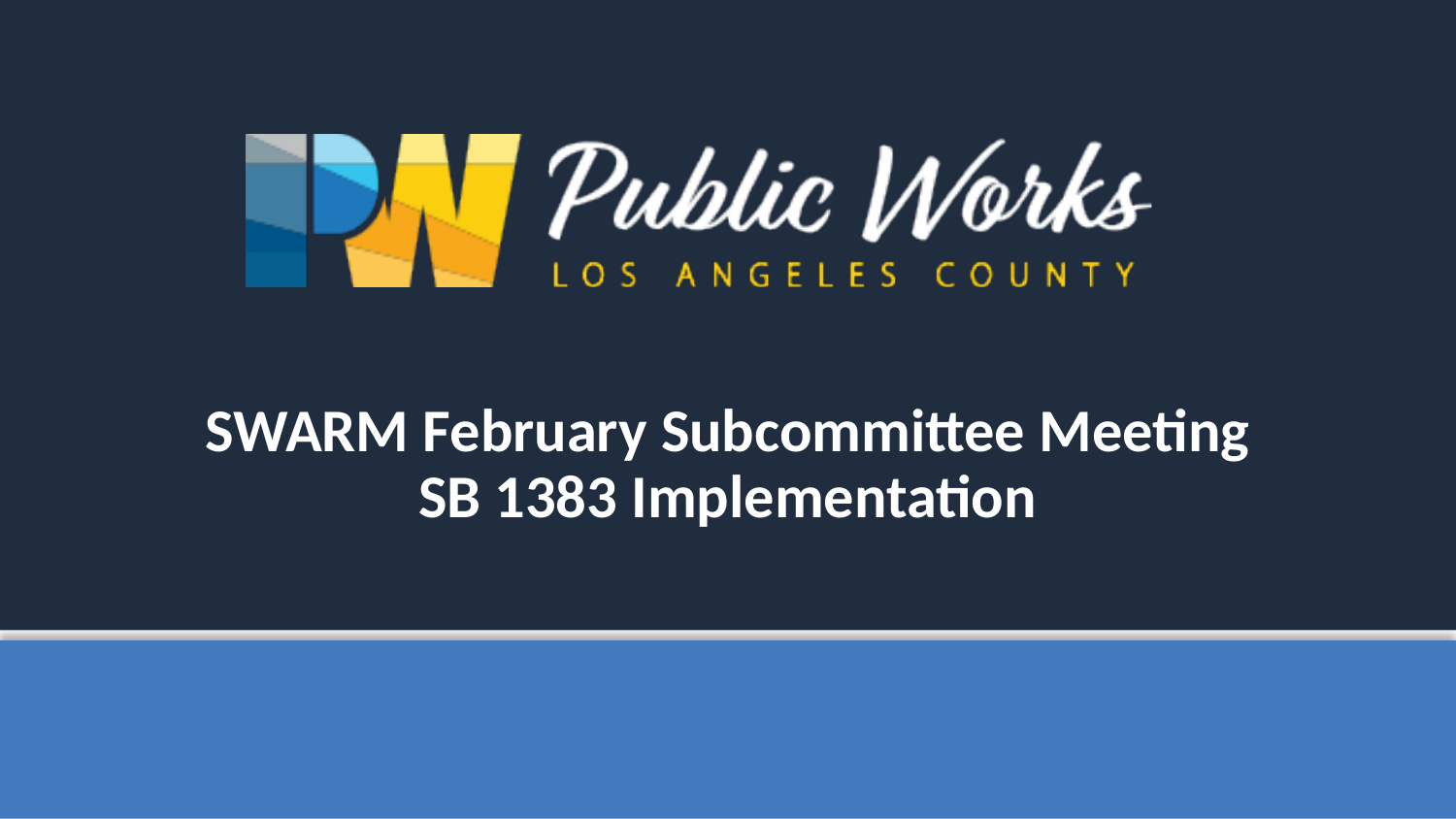

SWARM February Subcommittee Meeting
SB 1383 Implementation